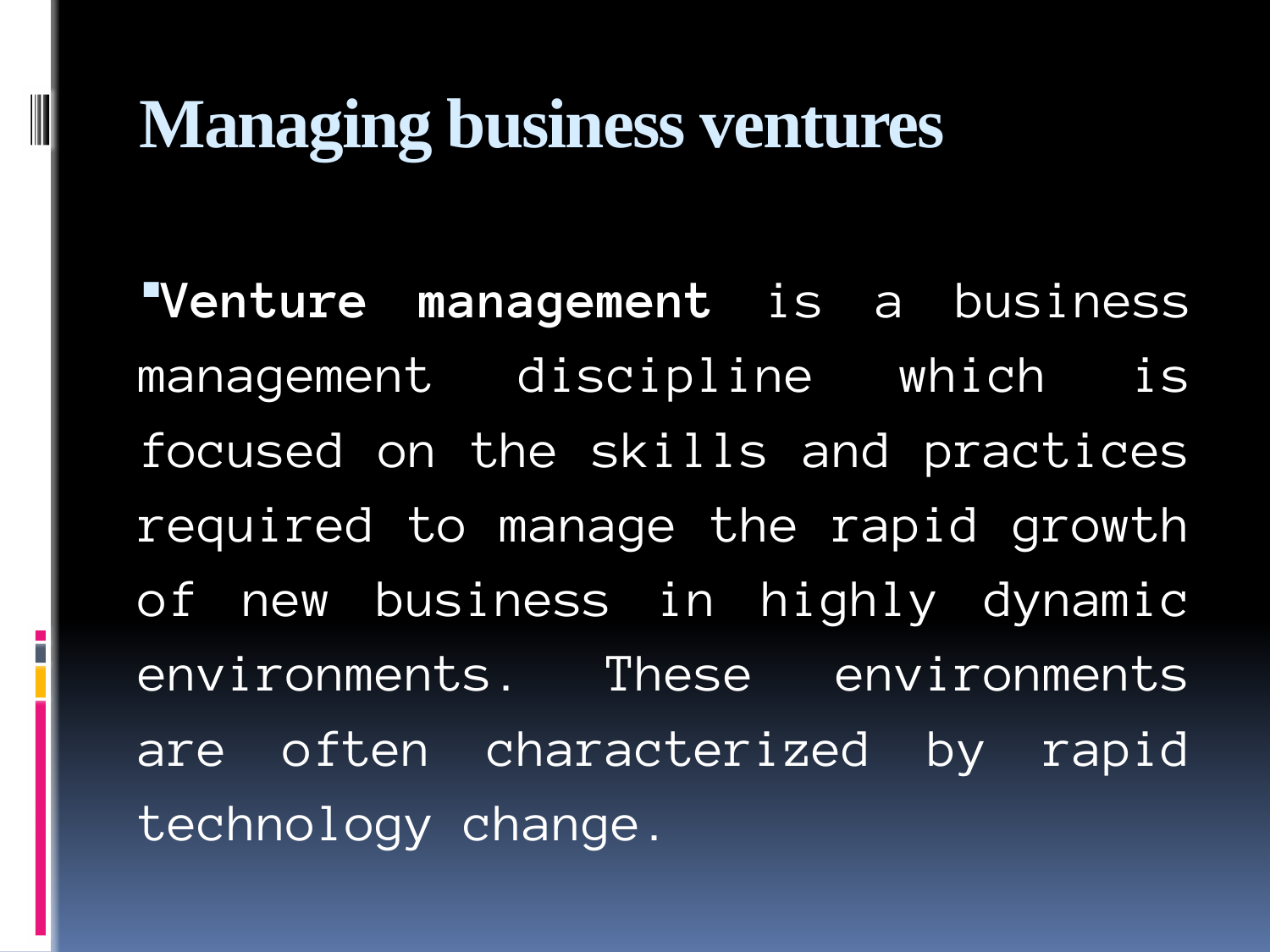

# Managing business ventures
Venture management is a business management discipline which is focused on the skills and practices required to manage the rapid growth of new business in highly dynamic environments. These environments are often characterized by rapid technology change.